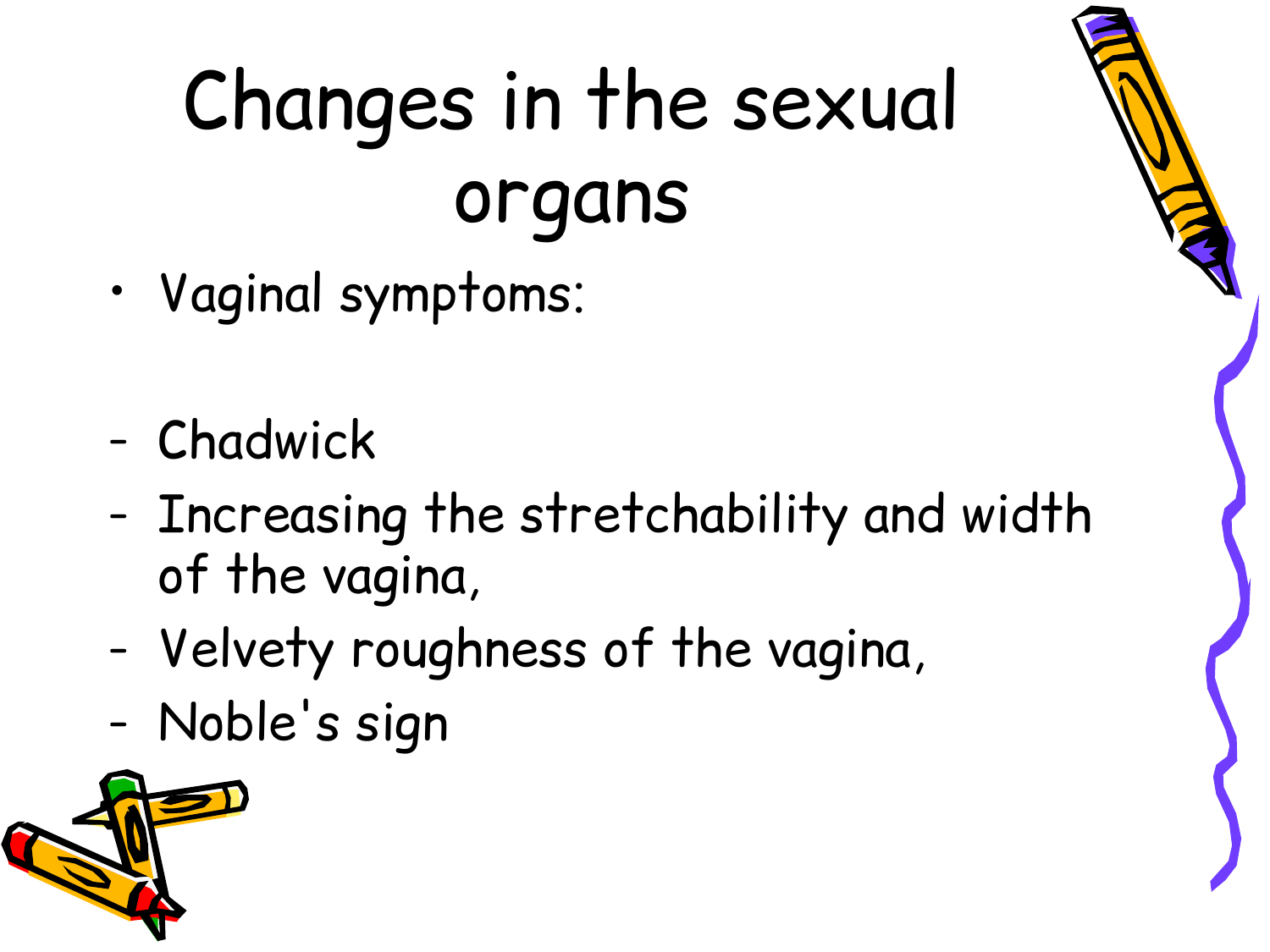

Changes in the sexual organs
Vaginal symptoms:

Chadwick
Increasing the stretchability and width of the vagina,
Velvety roughness of the vagina,
Noble's sign